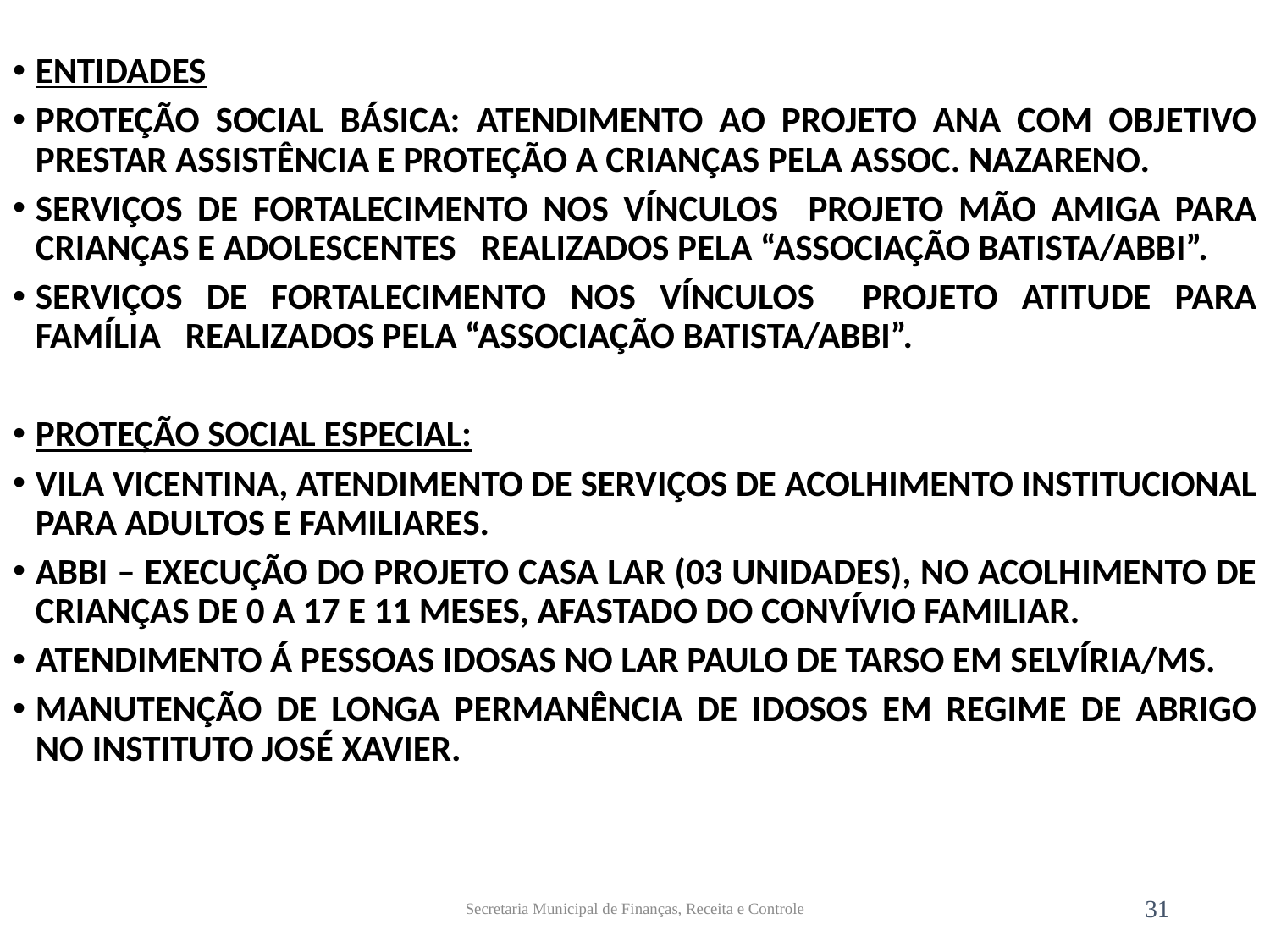

ENTIDADES
PROTEÇÃO SOCIAL BÁSICA: ATENDIMENTO AO PROJETO ANA COM OBJETIVO PRESTAR ASSISTÊNCIA E PROTEÇÃO A CRIANÇAS PELA ASSOC. NAZARENO.
SERVIÇOS DE FORTALECIMENTO NOS VÍNCULOS  PROJETO MÃO AMIGA PARA CRIANÇAS E ADOLESCENTES   REALIZADOS PELA “ASSOCIAÇÃO BATISTA/ABBI”.
SERVIÇOS DE FORTALECIMENTO NOS VÍNCULOS  PROJETO ATITUDE PARA FAMÍLIA   REALIZADOS PELA “ASSOCIAÇÃO BATISTA/ABBI”.

PROTEÇÃO SOCIAL ESPECIAL:
VILA VICENTINA, ATENDIMENTO DE SERVIÇOS DE ACOLHIMENTO INSTITUCIONAL PARA ADULTOS E FAMILIARES.
ABBI – EXECUÇÃO DO PROJETO CASA LAR (03 UNIDADES), NO ACOLHIMENTO DE CRIANÇAS DE 0 A 17 E 11 MESES, AFASTADO DO CONVÍVIO FAMILIAR.
ATENDIMENTO Á PESSOAS IDOSAS NO LAR PAULO DE TARSO EM SELVÍRIA/MS.
MANUTENÇÃO DE LONGA PERMANÊNCIA DE IDOSOS EM REGIME DE ABRIGO NO INSTITUTO JOSÉ XAVIER.

Secretaria Municipal de Finanças, Receita e Controle
31